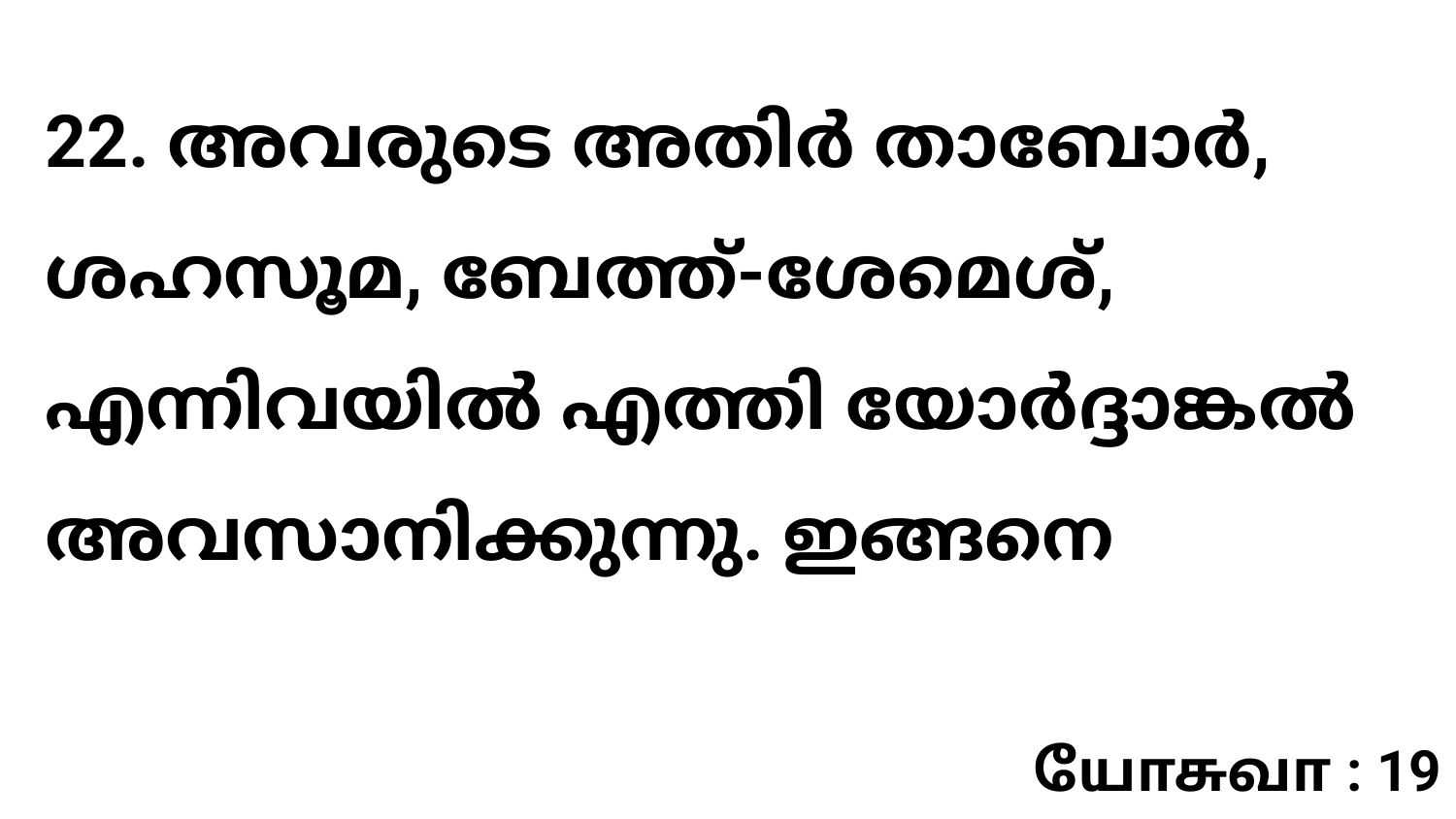

22. അവരുടെ അതിർ താബോർ, ശഹസൂമ, ബേത്ത്-ശേമെശ്, എന്നിവയിൽ എത്തി യോർദ്ദാങ്കൽ അവസാനിക്കുന്നു. ഇങ്ങനെ
யோசுவா : 19